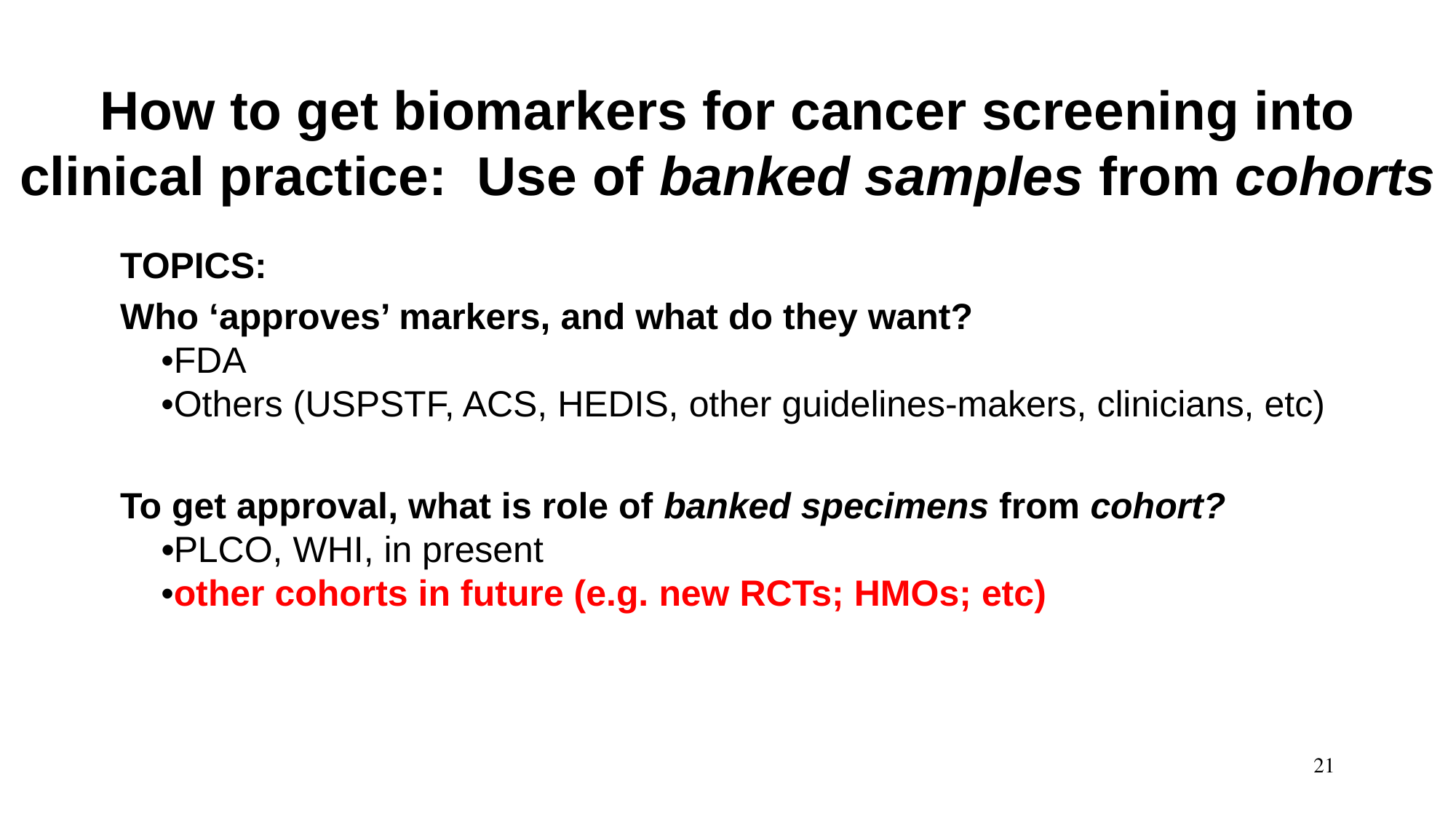

# How to get biomarkers for cancer screening into clinical practice:  Use of banked samples from cohorts
TOPICS:
Who ‘approves’ markers, and what do they want?
•FDA
•Others (USPSTF, ACS, HEDIS, other guidelines-makers, clinicians, etc)

To get approval, what is role of banked specimens from cohort?
•PLCO, WHI, in present
•other cohorts in future (e.g. new RCTs; HMOs; etc)
21